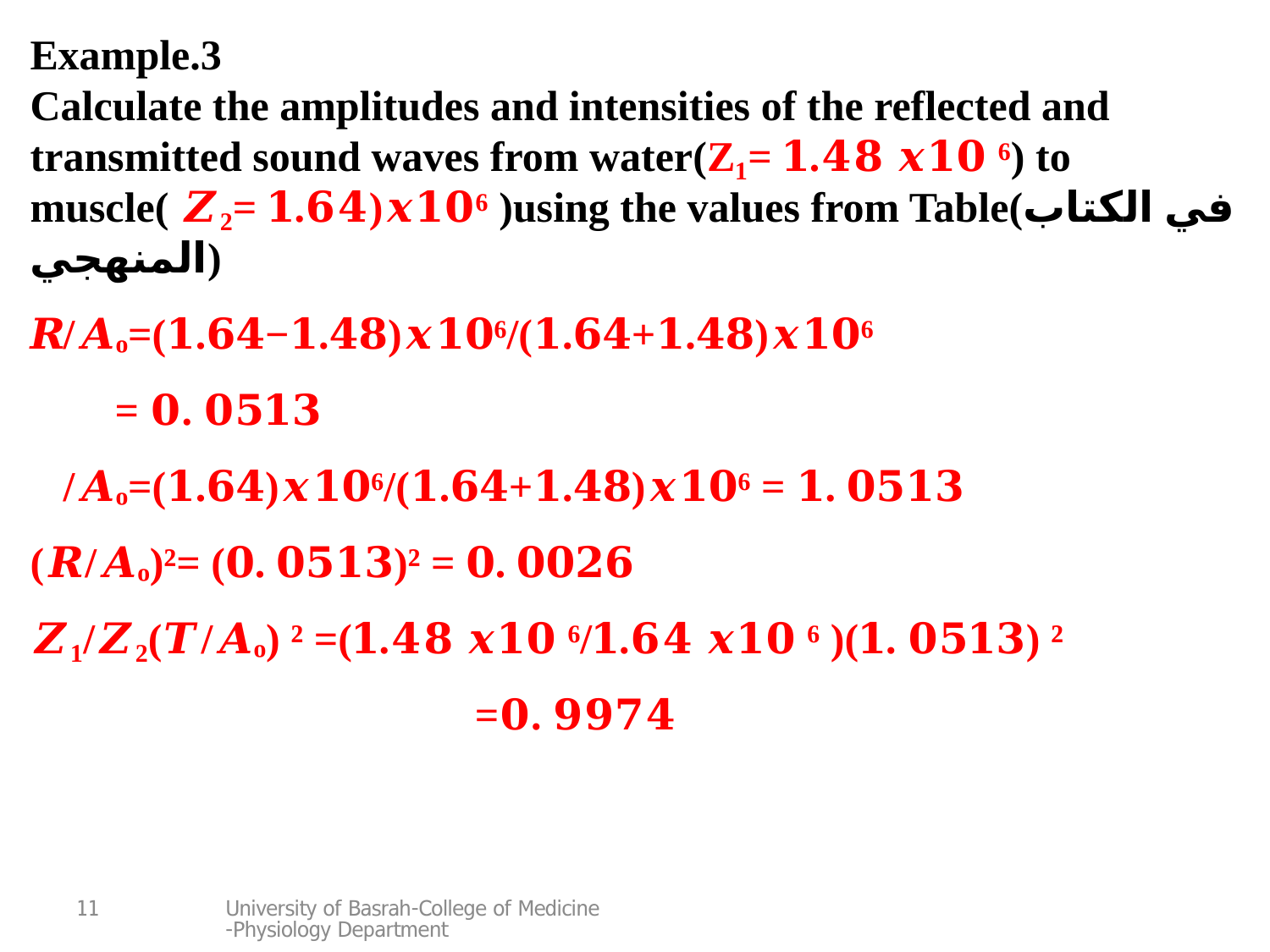

Example.3
Calculate the amplitudes and intensities of the reflected and transmitted sound waves from water(Z₁= 𝟏.𝟒𝟖 𝒙𝟏𝟎 ⁶) to muscle( 𝒁₂= 𝟏.𝟔𝟒)𝒙𝟏𝟎⁶ )using the values from Table(في الكتاب المنهجي)
𝑹/𝑨ₒ=(𝟏.𝟔𝟒−𝟏.𝟒𝟖)𝒙𝟏𝟎⁶/(𝟏.𝟔𝟒+𝟏.𝟒𝟖)𝒙𝟏𝟎⁶
        = 𝟎. 𝟎𝟓𝟏𝟑
𝑻/𝑨ₒ=(𝟏.𝟔𝟒)𝒙𝟏𝟎⁶/(𝟏.𝟔𝟒+𝟏.𝟒𝟖)𝒙𝟏𝟎⁶ = 𝟏. 𝟎𝟓𝟏𝟑
(𝑹/𝑨ₒ)²= (𝟎. 𝟎𝟓𝟏𝟑)² = 𝟎. 𝟎𝟎𝟐𝟔
𝒁₁/𝒁₂(𝑻/𝑨ₒ) ² =(𝟏.𝟒𝟖 𝒙𝟏𝟎 ⁶/𝟏.𝟔𝟒 𝒙𝟏𝟎 ⁶ )(𝟏. 𝟎𝟓𝟏𝟑) ²                                                           =𝟎. 𝟗𝟗𝟕𝟒
11
University of Basrah-College of Medicine-Physiology Department